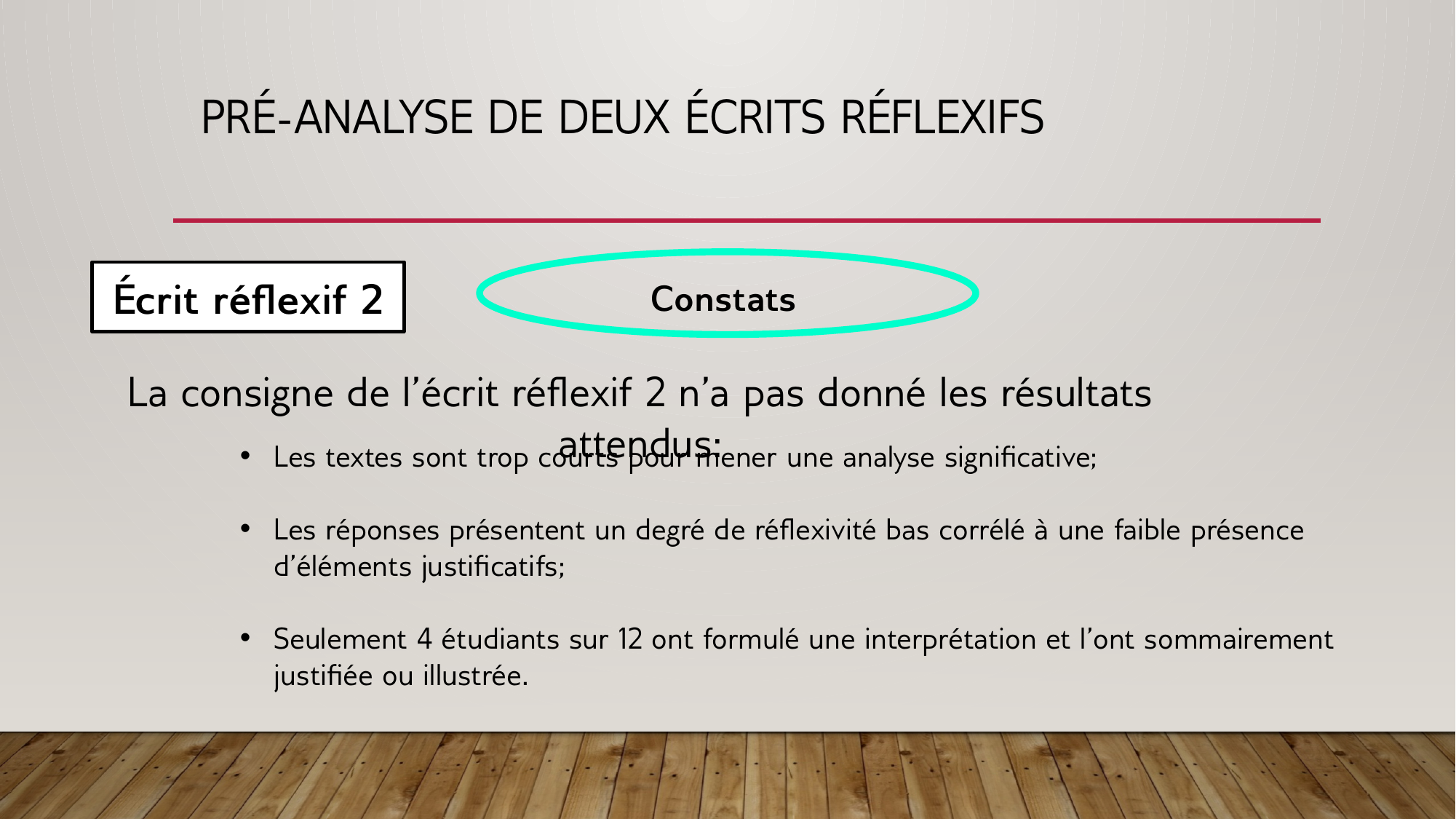

# Pré-analyse de deux écrits réflexifs

Écrit réflexif 2
Constats
La consigne de l’écrit réflexif 2 n’a pas donné les résultats attendus:
Les textes sont trop courts pour mener une analyse significative;

Les réponses présentent un degré de réflexivité bas corrélé à une faible présence d’éléments justificatifs;

Seulement 4 étudiants sur 12 ont formulé une interprétation et l’ont sommairement justifiée ou illustrée.